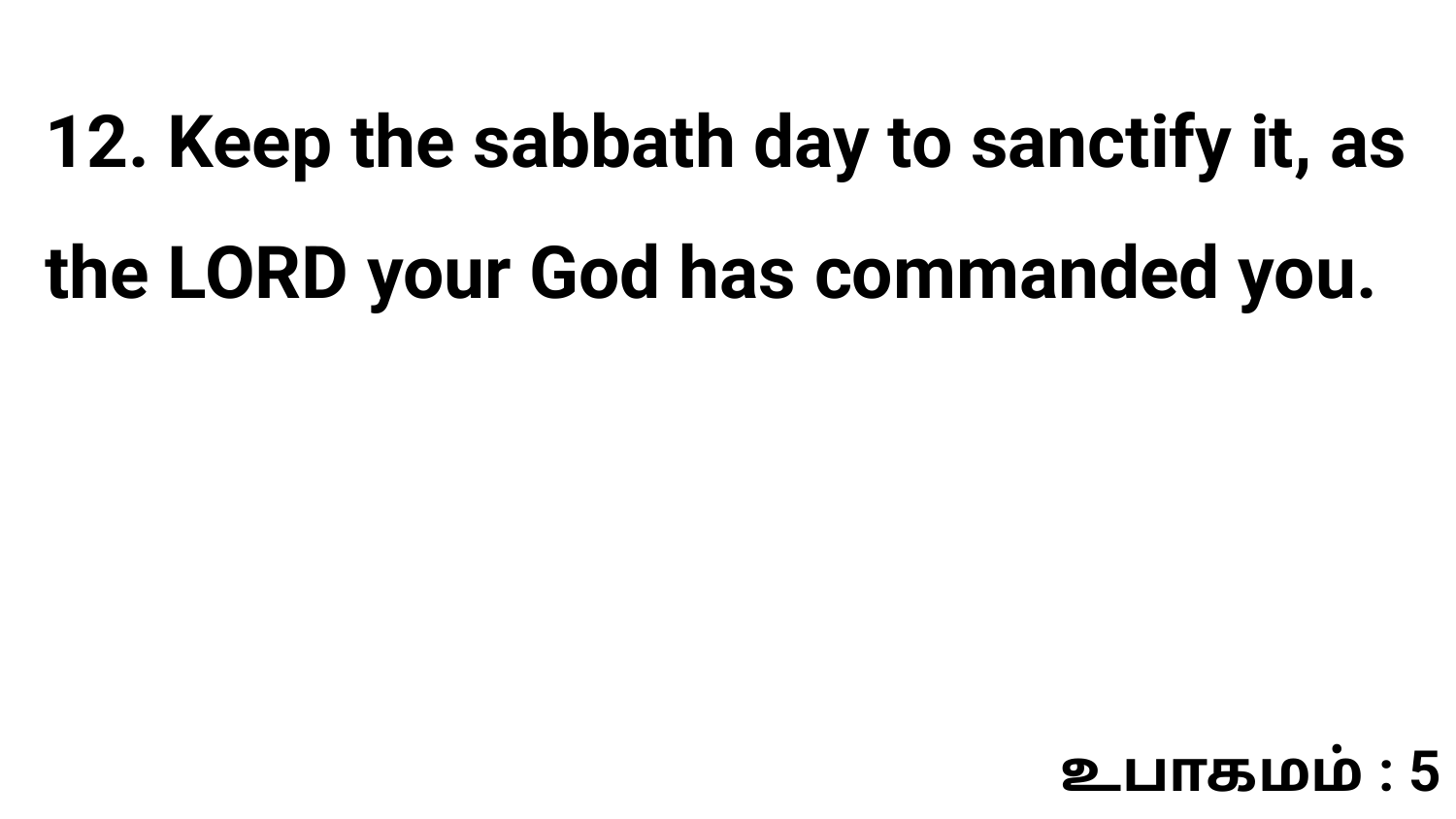

12. Keep the sabbath day to sanctify it, as the LORD your God has commanded you.
உபாகமம் : 5